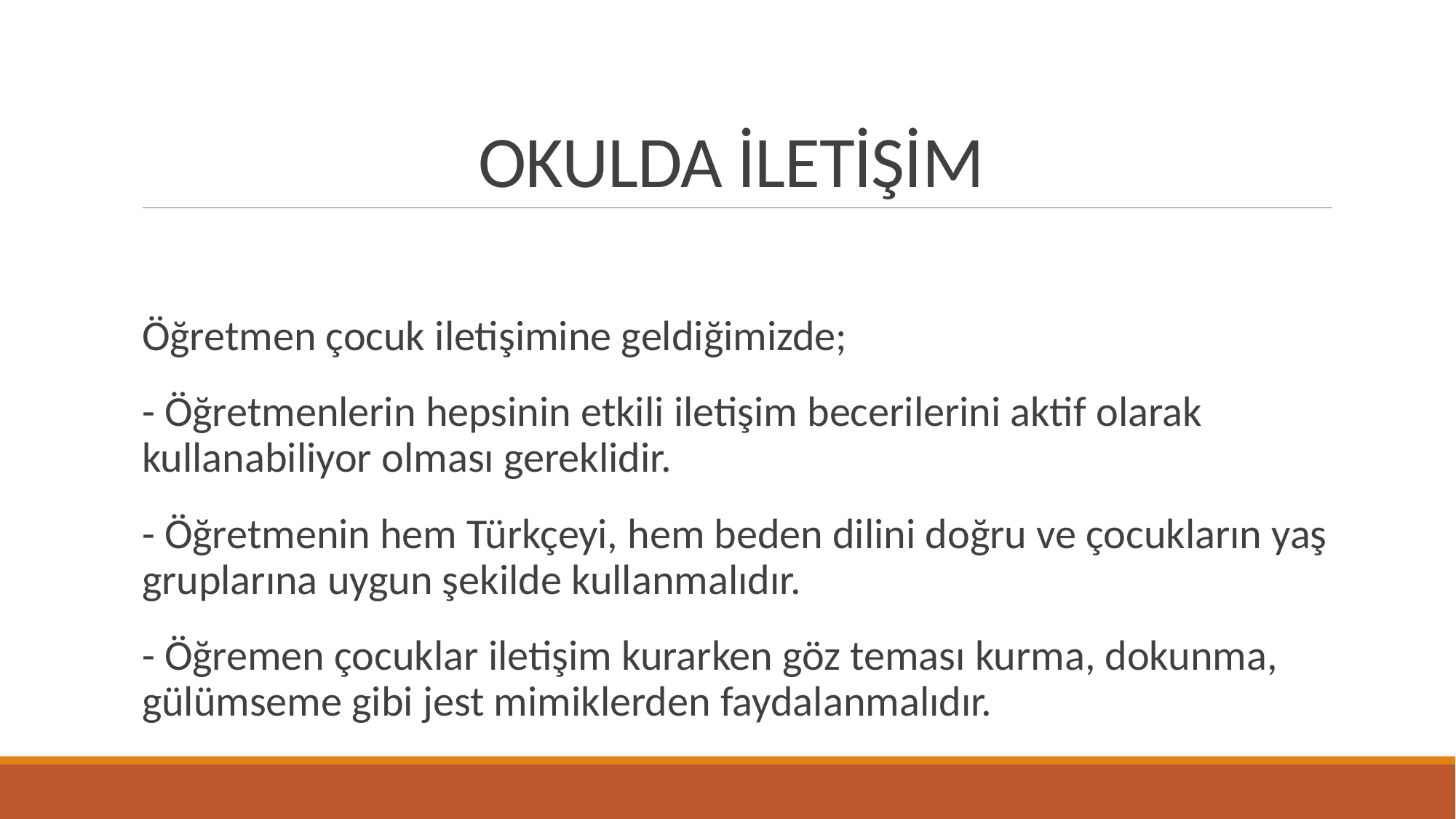

# OKULDA İLETİŞİM
Öğretmen çocuk iletişimine geldiğimizde;
- Öğretmenlerin hepsinin etkili iletişim becerilerini aktif olarak kullanabiliyor olması gereklidir.
- Öğretmenin hem Türkçeyi, hem beden dilini doğru ve çocukların yaş gruplarına uygun şekilde kullanmalıdır.
- Öğremen çocuklar iletişim kurarken göz teması kurma, dokunma, gülümseme gibi jest mimiklerden faydalanmalıdır.